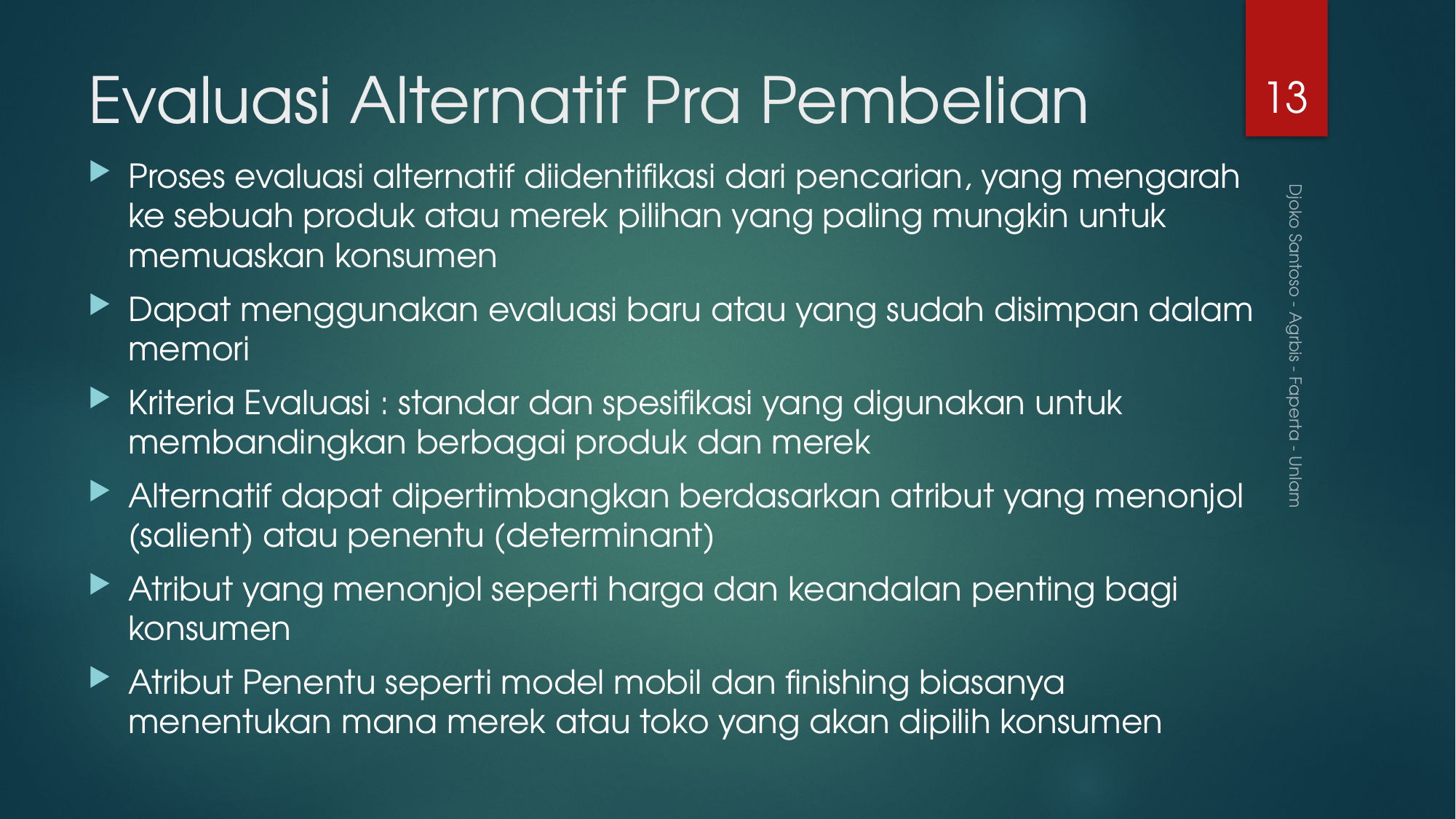

13
# Evaluasi Alternatif Pra Pembelian
Proses evaluasi alternatif diidentifikasi dari pencarian, yang mengarah ke sebuah produk atau merek pilihan yang paling mungkin untuk memuaskan konsumen
Dapat menggunakan evaluasi baru atau yang sudah disimpan dalam memori
Kriteria Evaluasi : standar dan spesifikasi yang digunakan untuk membandingkan berbagai produk dan merek
Alternatif dapat dipertimbangkan berdasarkan atribut yang menonjol (salient) atau penentu (determinant)
Atribut yang menonjol seperti harga dan keandalan penting bagi konsumen
Atribut Penentu seperti model mobil dan finishing biasanya menentukan mana merek atau toko yang akan dipilih konsumen
Djoko Santoso - Agrbis - Faperta - Unlam